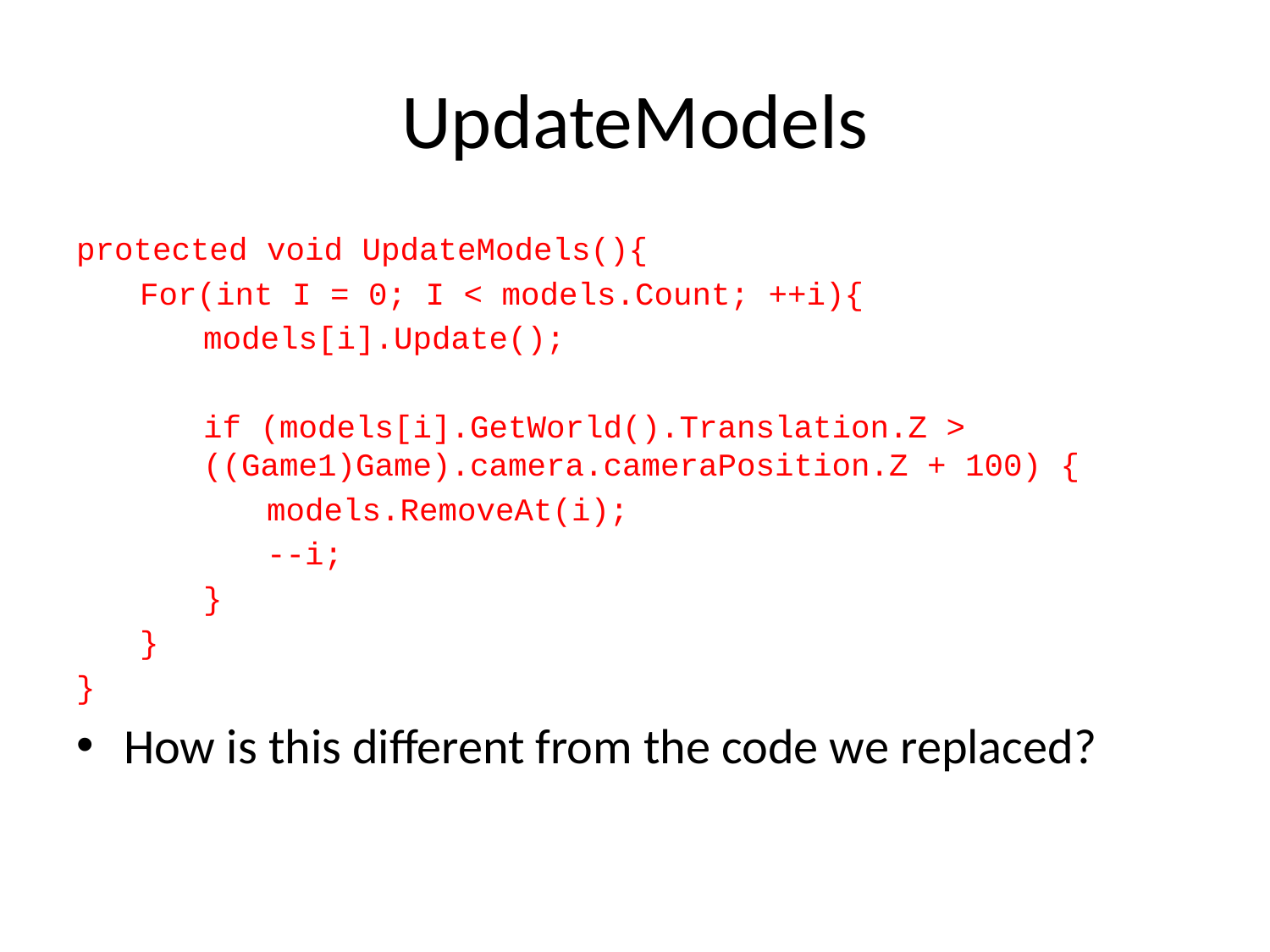

# UpdateModels
protected void UpdateModels(){
For(int I = 0; I < models.Count; ++i){
models[i].Update();

if (models[i].GetWorld().Translation.Z > ((Game1)Game).camera.cameraPosition.Z + 100) {
models.RemoveAt(i);
--i;
}
}
}
How is this different from the code we replaced?